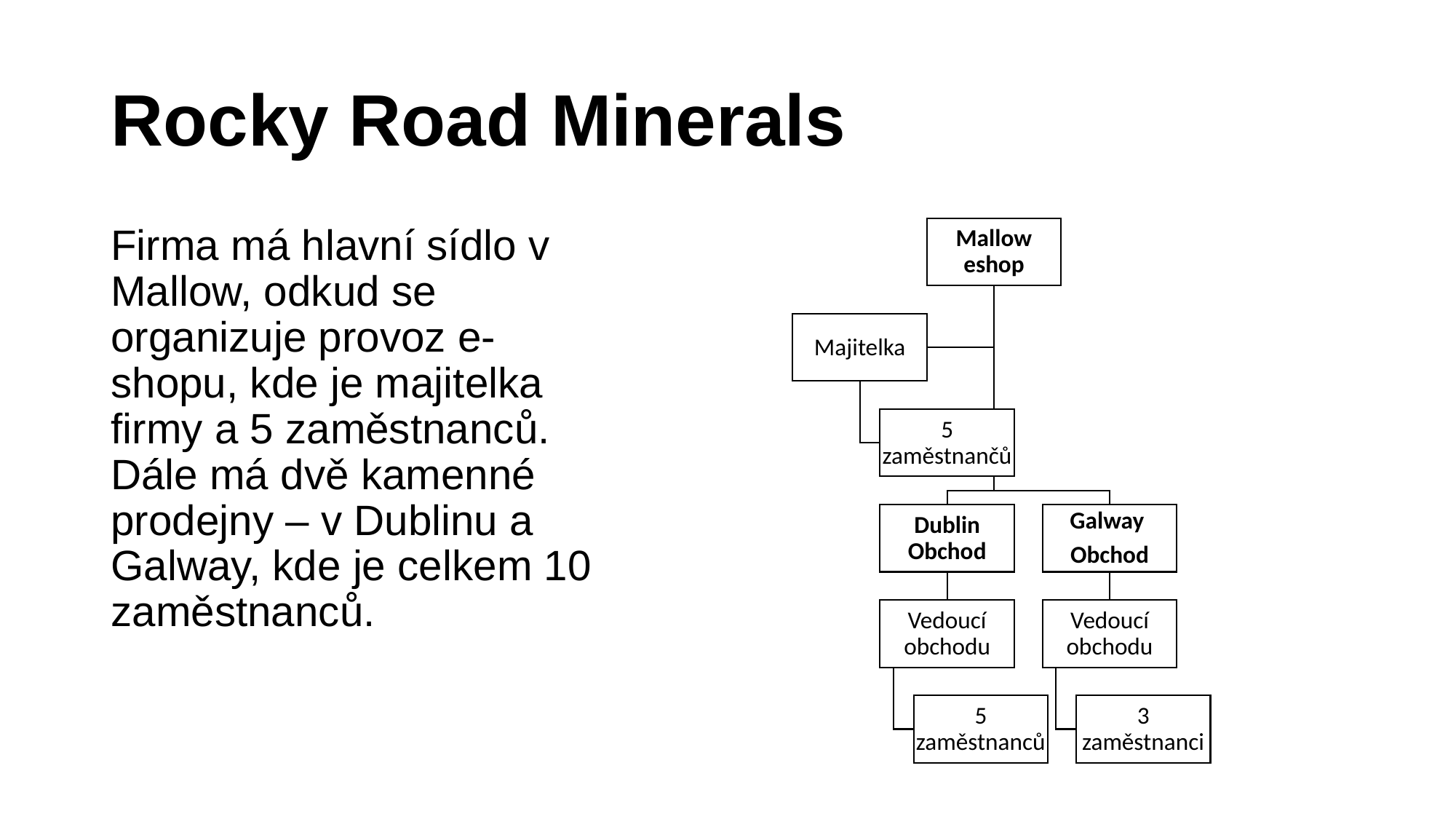

# Rocky Road Minerals
Firma má hlavní sídlo v Mallow, odkud se organizuje provoz e-shopu, kde je majitelka firmy a 5 zaměstnanců. Dále má dvě kamenné prodejny – v Dublinu a Galway, kde je celkem 10 zaměstnanců.
Mallow eshop
Dublin
Obchod
Vedoucí obchodu
5 zaměstnanců
Galway
Obchod
Vedoucí obchodu
3 zaměstnanci
Majitelka
5 zaměstnančů